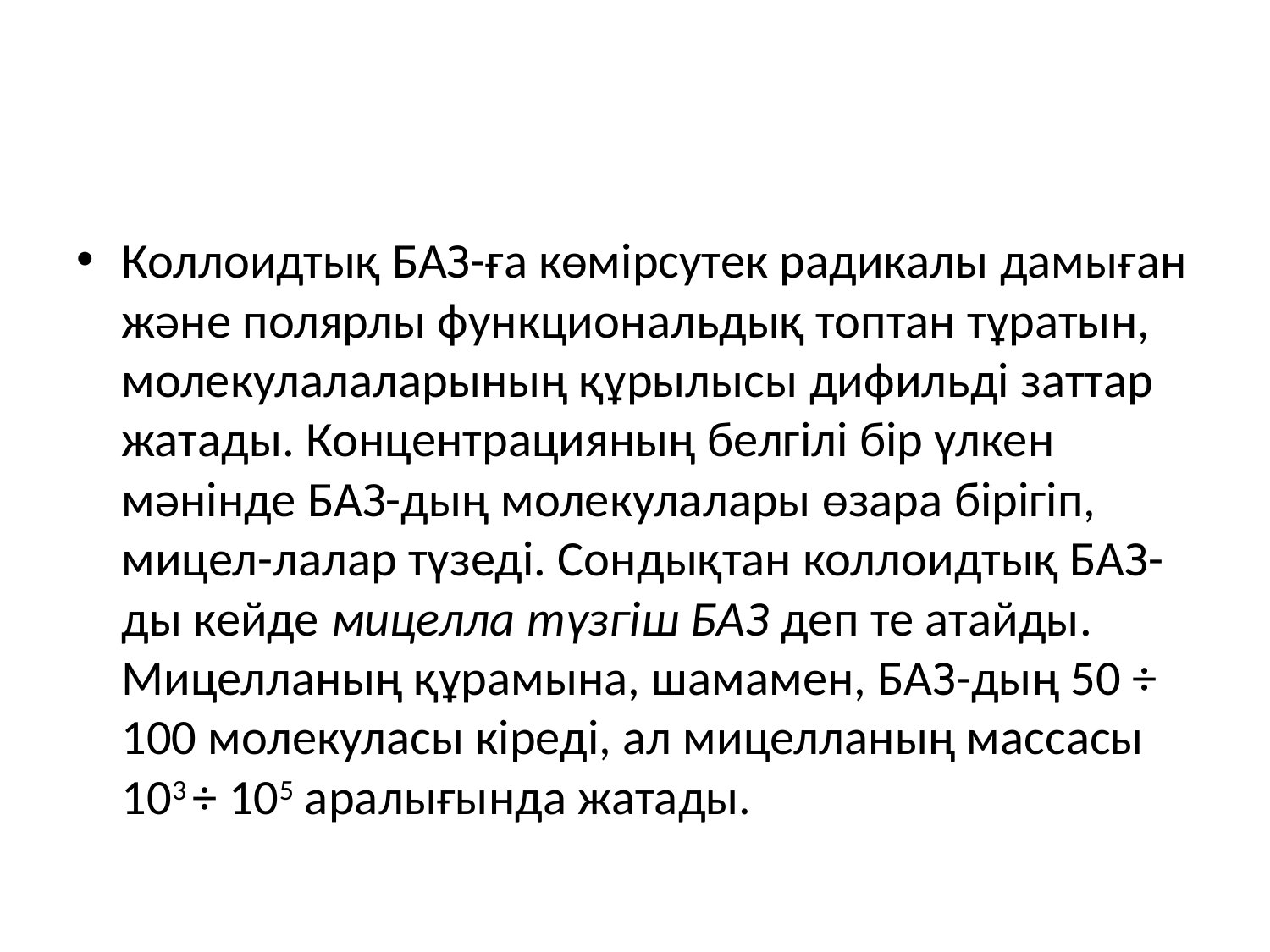

#
Коллоидтық БАЗ-ға көмірсутек радикалы дамыған және полярлы функциональдық топтан тұратын, молекулалаларының құрылысы дифильді заттар жатады. Концентрацияның белгілі бір үлкен мәнінде БАЗ-дың молекулалары өзара бірігіп, мицел-лалар түзеді. Сондықтан коллоидтық БАЗ-ды кейде мицелла түзгіш БАЗ деп те атайды. Мицелланың құрамына, шамамен, БАЗ-дың 50 ÷ 100 молекуласы кіреді, ал мицелланың массасы 103 ÷ 105 аралығында жатады.